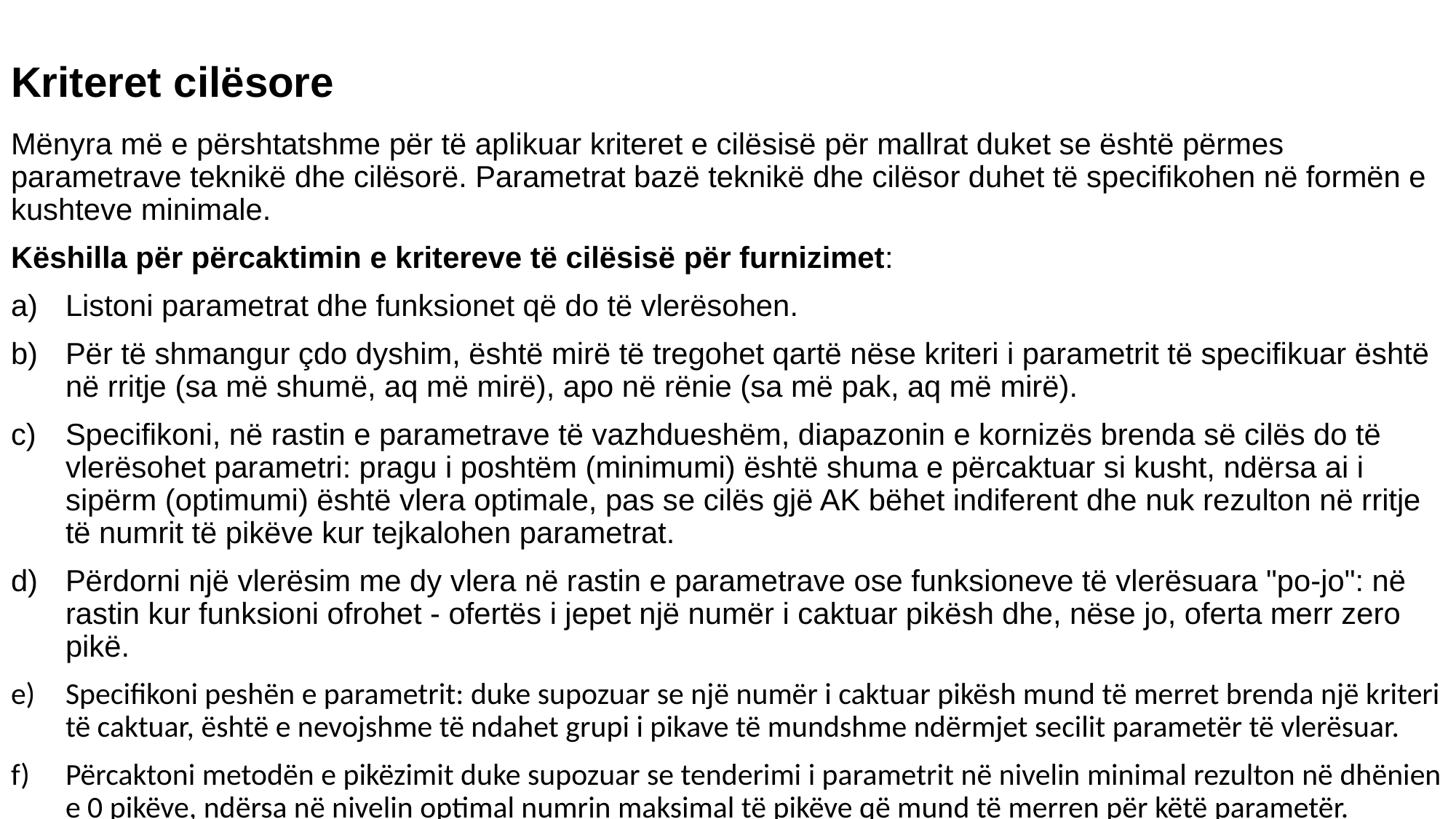

# Kriteret cilësore
Mënyra më e përshtatshme për të aplikuar kriteret e cilësisë për mallrat duket se është përmes parametrave teknikë dhe cilësorë. Parametrat bazë teknikë dhe cilësor duhet të specifikohen në formën e kushteve minimale.
Këshilla për përcaktimin e kritereve të cilësisë për furnizimet:
Listoni parametrat dhe funksionet që do të vlerësohen.
Për të shmangur çdo dyshim, është mirë të tregohet qartë nëse kriteri i parametrit të specifikuar është në rritje (sa më shumë, aq më mirë), apo në rënie (sa më pak, aq më mirë).
Specifikoni, në rastin e parametrave të vazhdueshëm, diapazonin e kornizës brenda së cilës do të vlerësohet parametri: pragu i poshtëm (minimumi) është shuma e përcaktuar si kusht, ndërsa ai i sipërm (optimumi) është vlera optimale, pas se cilës gjë AK bëhet indiferent dhe nuk rezulton në rritje të numrit të pikëve kur tejkalohen parametrat.
Përdorni një vlerësim me dy vlera në rastin e parametrave ose funksioneve të vlerësuara "po-jo": në rastin kur funksioni ofrohet - ofertës i jepet një numër i caktuar pikësh dhe, nëse jo, oferta merr zero pikë.
Specifikoni peshën e parametrit: duke supozuar se një numër i caktuar pikësh mund të merret brenda një kriteri të caktuar, është e nevojshme të ndahet grupi i pikave të mundshme ndërmjet secilit parametër të vlerësuar.
Përcaktoni metodën e pikëzimit duke supozuar se tenderimi i parametrit në nivelin minimal rezulton në dhënien e 0 pikëve, ndërsa në nivelin optimal numrin maksimal të pikëve që mund të merren për këtë parametër.